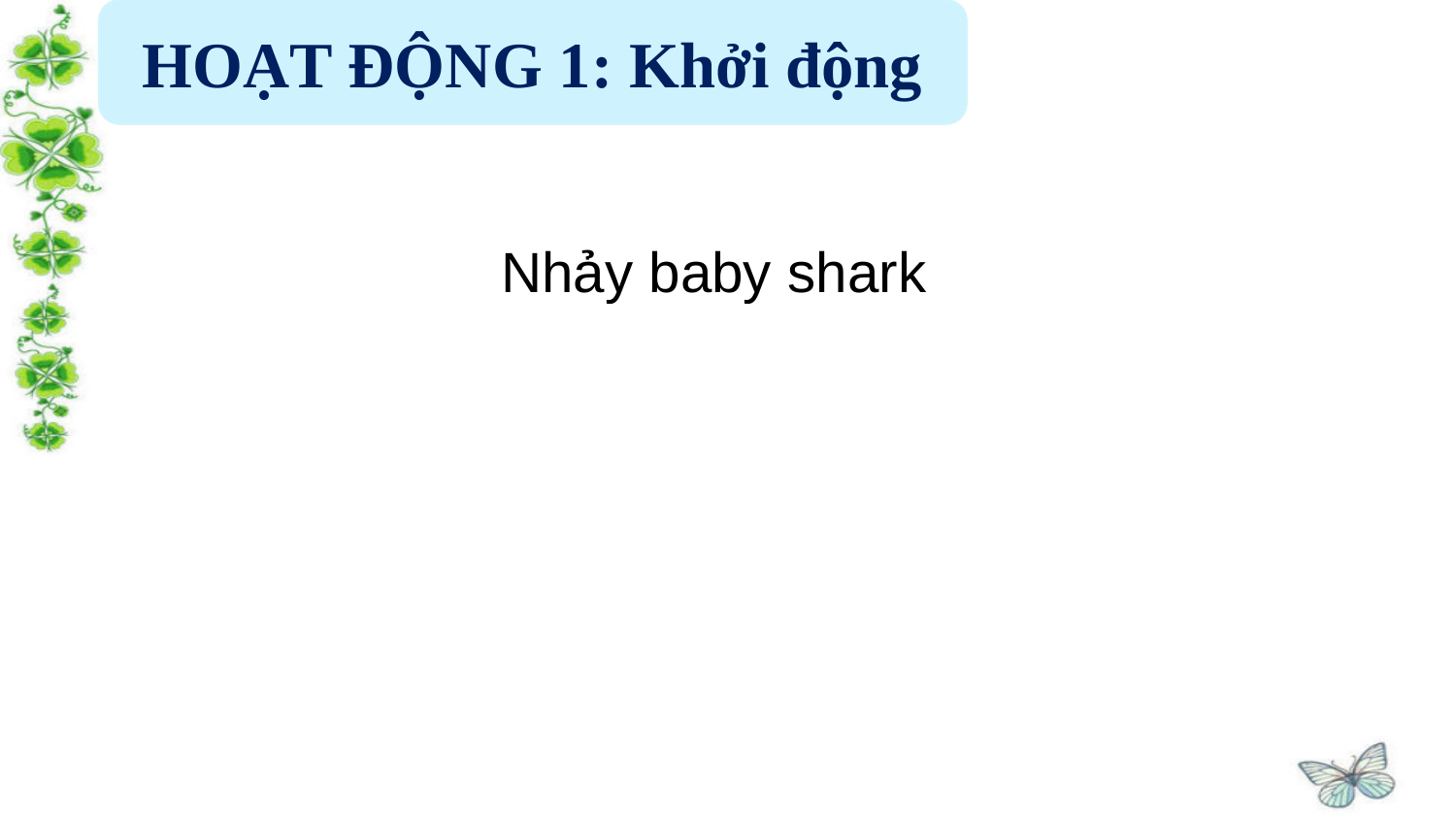

HOẠT ĐỘNG 1: Khởi động
Nhảy baby shark